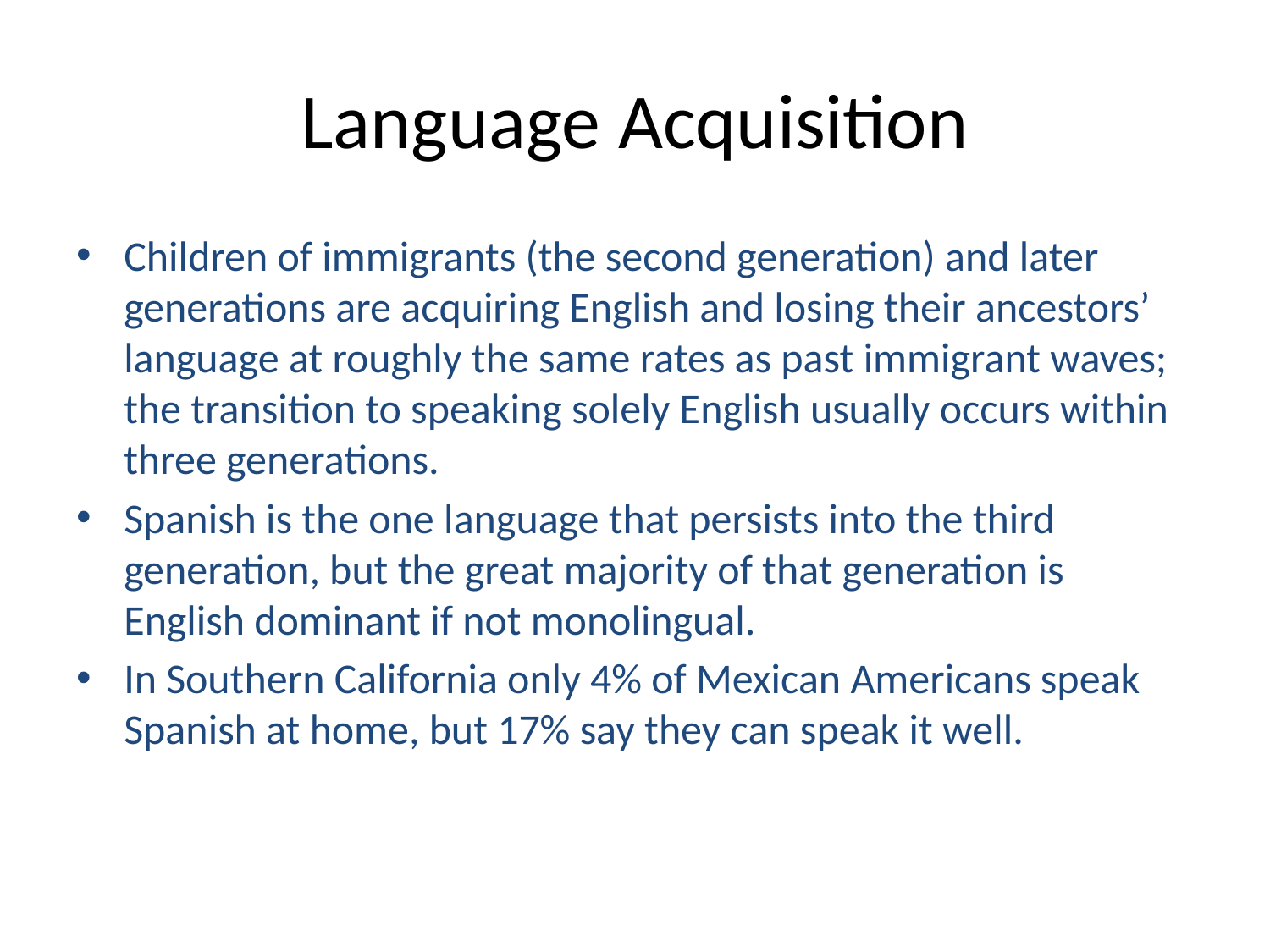

# Language Acquisition
Children of immigrants (the second generation) and later generations are acquiring English and losing their ancestors’ language at roughly the same rates as past immigrant waves; the transition to speaking solely English usually occurs within three generations.
Spanish is the one language that persists into the third generation, but the great majority of that generation is English dominant if not monolingual.
In Southern California only 4% of Mexican Americans speak Spanish at home, but 17% say they can speak it well.